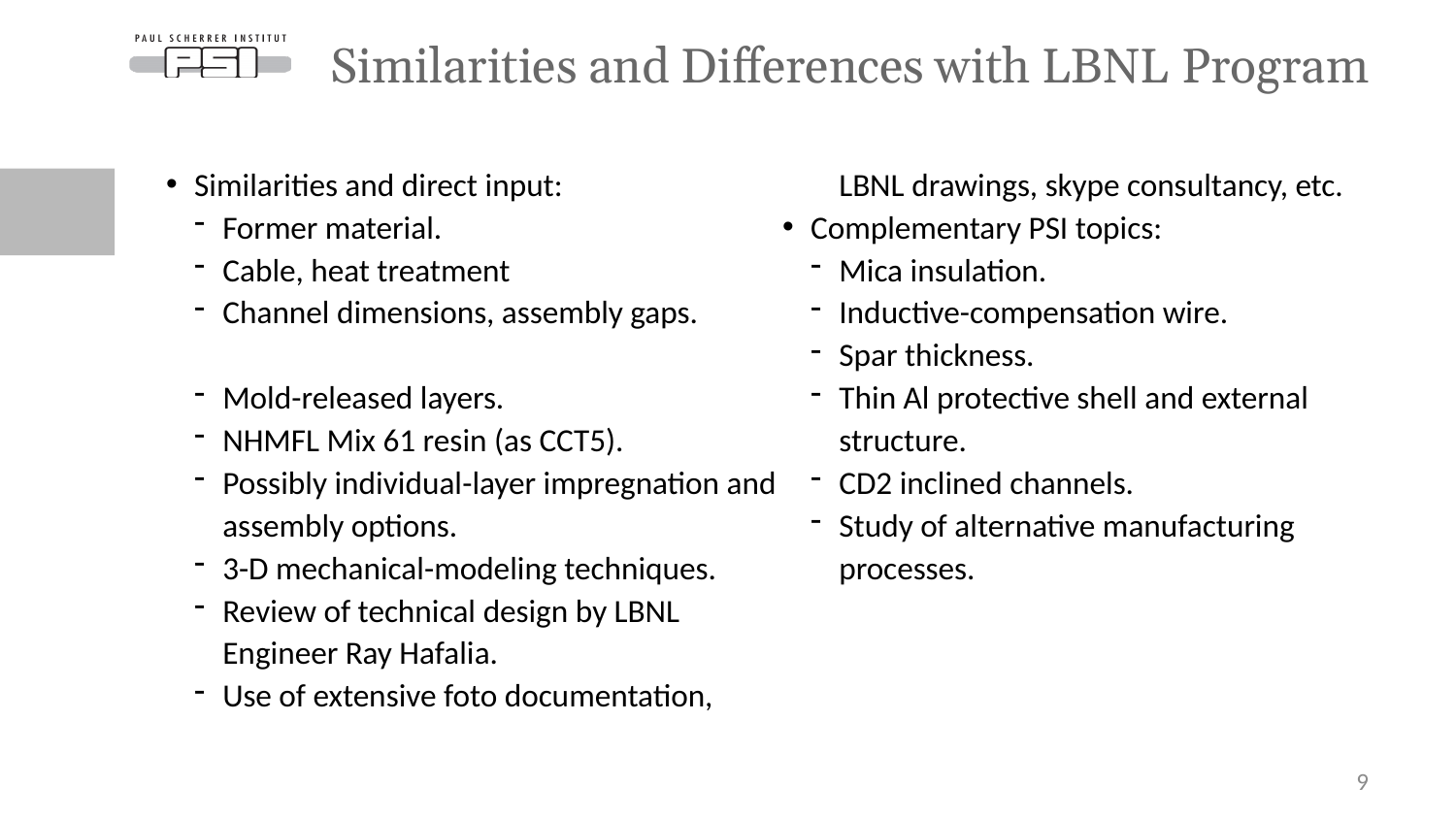

# Similarities and Differences with LBNL Program
Similarities and direct input:
Former material.
Cable, heat treatment
Channel dimensions, assembly gaps.
Mold-released layers.
NHMFL Mix 61 resin (as CCT5).
Possibly individual-layer impregnation and assembly options.
3-D mechanical-modeling techniques.
Review of technical design by LBNL Engineer Ray Hafalia.
Use of extensive foto documentation, LBNL drawings, skype consultancy, etc.
Complementary PSI topics:
Mica insulation.
Inductive-compensation wire.
Spar thickness.
Thin Al protective shell and external structure.
CD2 inclined channels.
Study of alternative manufacturing processes.

9